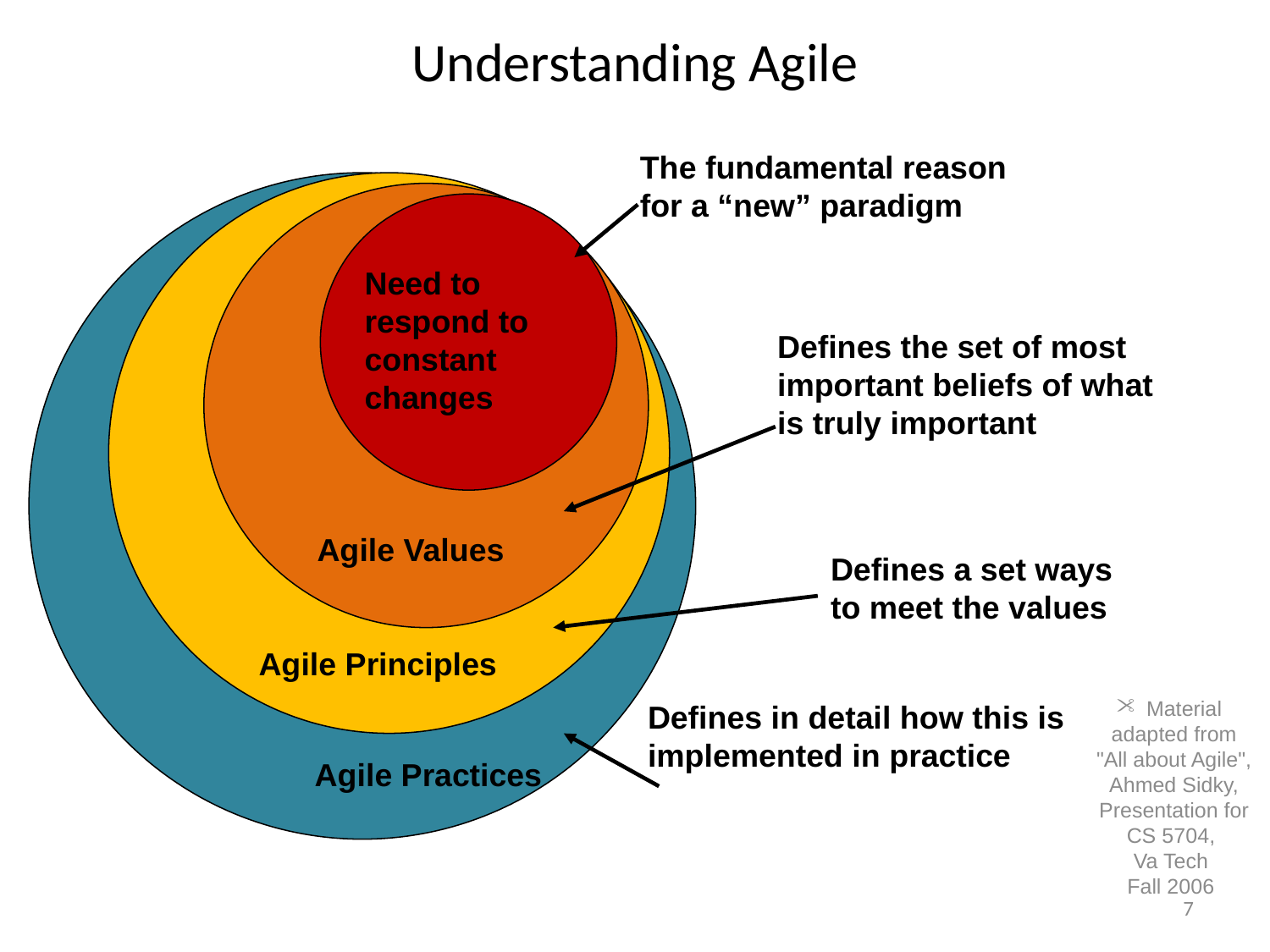

# Understanding Agile
The fundamental reason
for a “new” paradigm

Need to respond to constant changes
Defines the set of most important beliefs of what is truly important

Agile Values
Defines a set ways
to meet the values

Agile Principles
Defines in detail how this is implemented in practice

Agile Practices
Material adapted from "All about Agile", Ahmed Sidky, Presentation for CS 5704,
Va Tech
Fall 2006
7